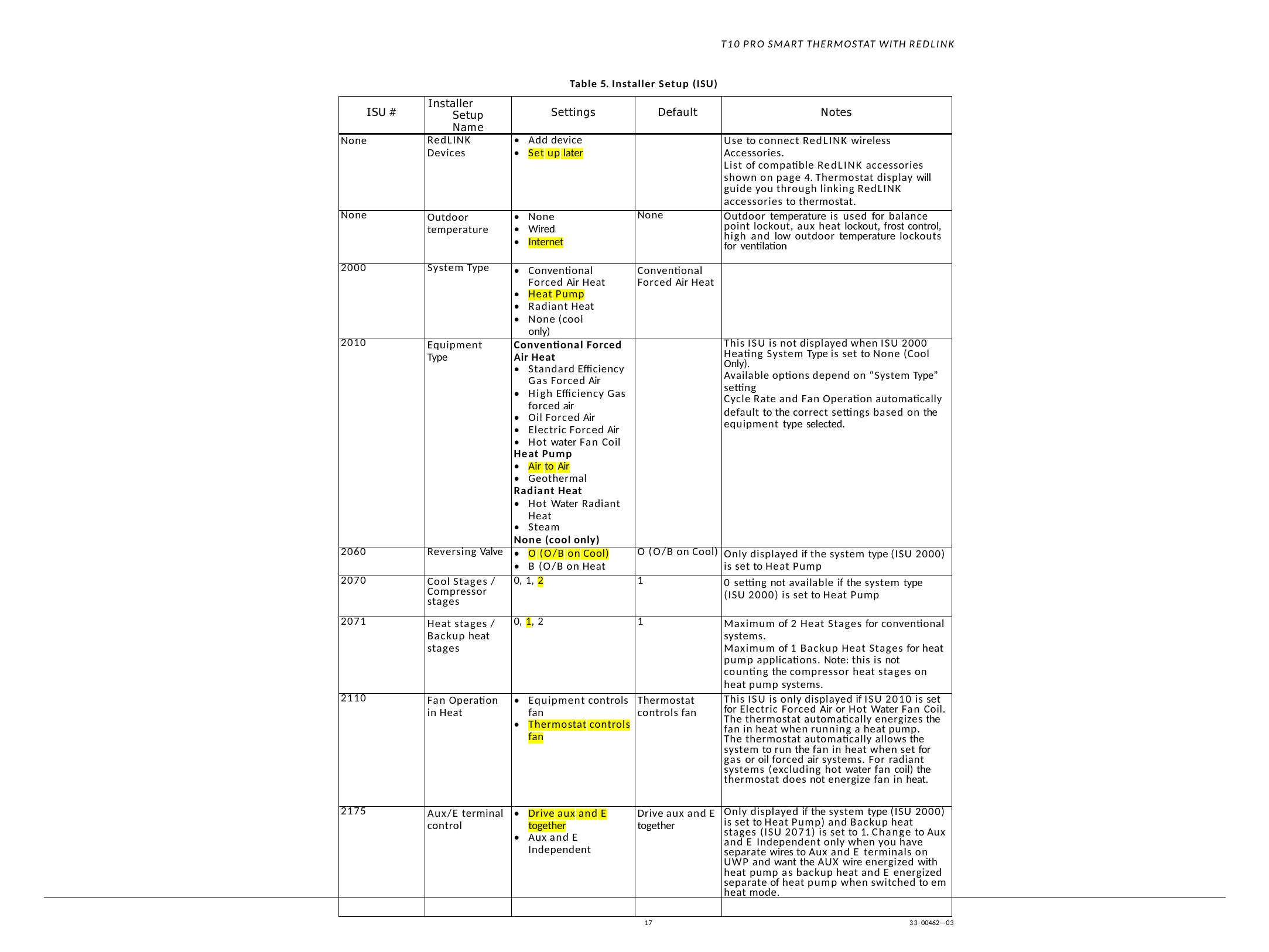

T10 PRO SMART THERMOSTAT WITH REDLINK

Table 5. Installer Setup (ISU)
| ISU # | Installer Setup Name | Settings | Default | Notes |
| --- | --- | --- | --- | --- |
| None | RedLINK Devices | Add device Set up later |  | Use to connect RedLINK wireless Accessories. List of compatible RedLINK accessories shown on page 4. Thermostat display will guide you through linking RedLINK accessories to thermostat. |
| None | Outdoor temperature | None Wired Internet | None | Outdoor temperature is used for balance point lockout, aux heat lockout, frost control, high and low outdoor temperature lockouts for ventilation |
| 2000 | System Type | Conventional Forced Air Heat Heat Pump Radiant Heat None (cool only) | Conventional Forced Air Heat |  |
| 2010 | Equipment Type | Conventional Forced Air Heat Standard Efficiency Gas Forced Air High Efficiency Gas forced air Oil Forced Air Electric Forced Air Hot water Fan Coil Heat Pump Air to Air Geothermal Radiant Heat Hot Water Radiant Heat Steam None (cool only) |  | This ISU is not displayed when ISU 2000 Heating System Type is set to None (Cool Only). Available options depend on “System Type” setting Cycle Rate and Fan Operation automatically default to the correct settings based on the equipment type selected. |
| 2060 | Reversing Valve | O (O/B on Cool) B (O/B on Heat | O (O/B on Cool) | Only displayed if the system type (ISU 2000) is set to Heat Pump |
| 2070 | Cool Stages / Compressor stages | 0, 1, 2 | 1 | 0 setting not available if the system type (ISU 2000) is set to Heat Pump |
| 2071 | Heat stages / Backup heat stages | 0, 1, 2 | 1 | Maximum of 2 Heat Stages for conventional systems. Maximum of 1 Backup Heat Stages for heat pump applications. Note: this is not counting the compressor heat stages on heat pump systems. |
| 2110 | Fan Operation in Heat | Equipment controls fan Thermostat controls fan | Thermostat controls fan | This ISU is only displayed if ISU 2010 is set for Electric Forced Air or Hot Water Fan Coil. The thermostat automatically energizes the fan in heat when running a heat pump. The thermostat automatically allows the system to run the fan in heat when set for gas or oil forced air systems. For radiant systems (excluding hot water fan coil) the thermostat does not energize fan in heat. |
| 2175 | Aux/E terminal control | Drive aux and E together Aux and E Independent | Drive aux and E together | Only displayed if the system type (ISU 2000) is set to Heat Pump) and Backup heat stages (ISU 2071) is set to 1. Change to Aux and E Independent only when you have separate wires to Aux and E terminals on UWP and want the AUX wire energized with heat pump as backup heat and E energized separate of heat pump when switched to em heat mode. |
17
33-00462—03